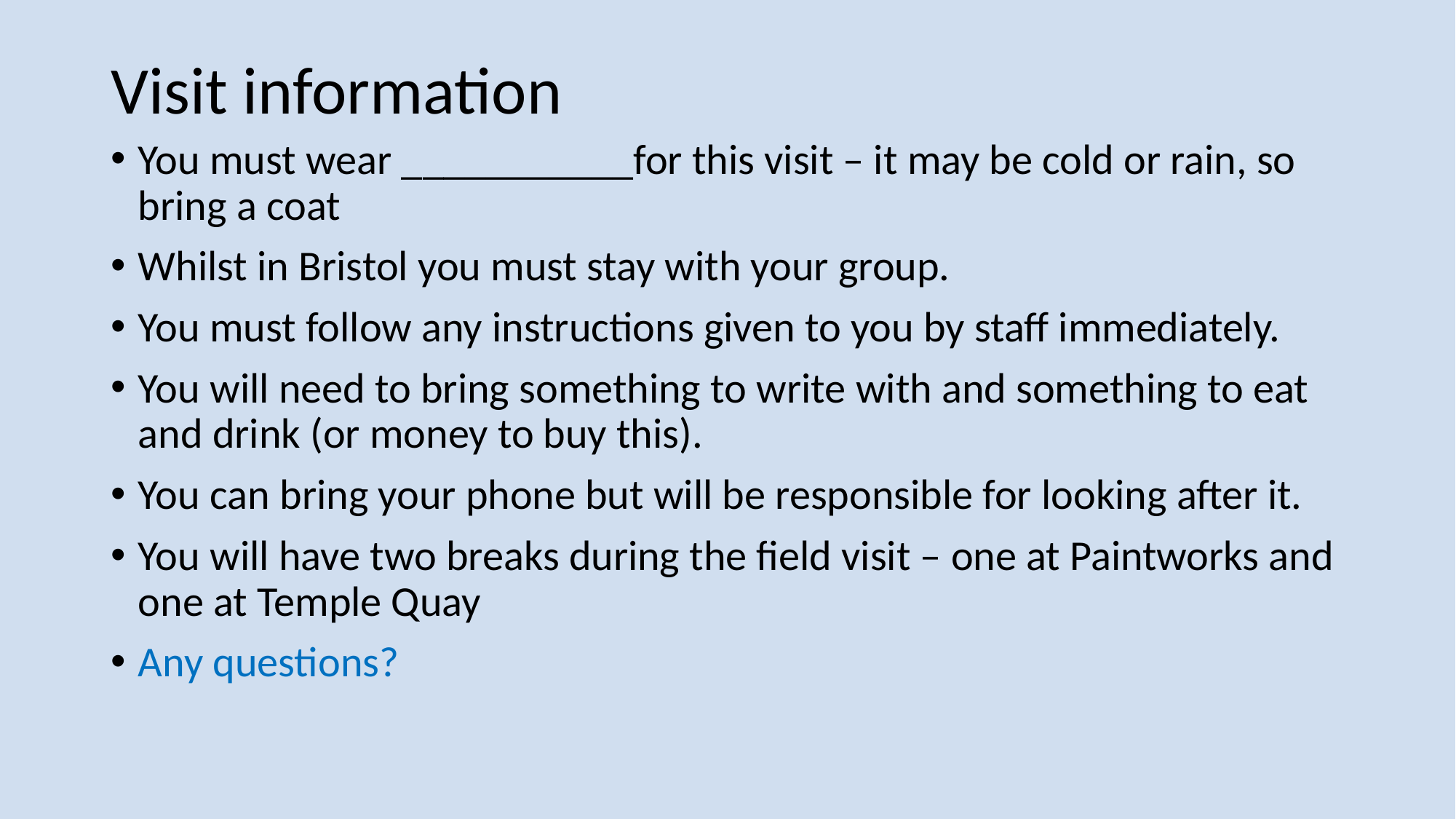

# Visit information
You must wear ___________for this visit – it may be cold or rain, so bring a coat
Whilst in Bristol you must stay with your group.
You must follow any instructions given to you by staff immediately.
You will need to bring something to write with and something to eat and drink (or money to buy this).
You can bring your phone but will be responsible for looking after it.
You will have two breaks during the field visit – one at Paintworks and one at Temple Quay
Any questions?